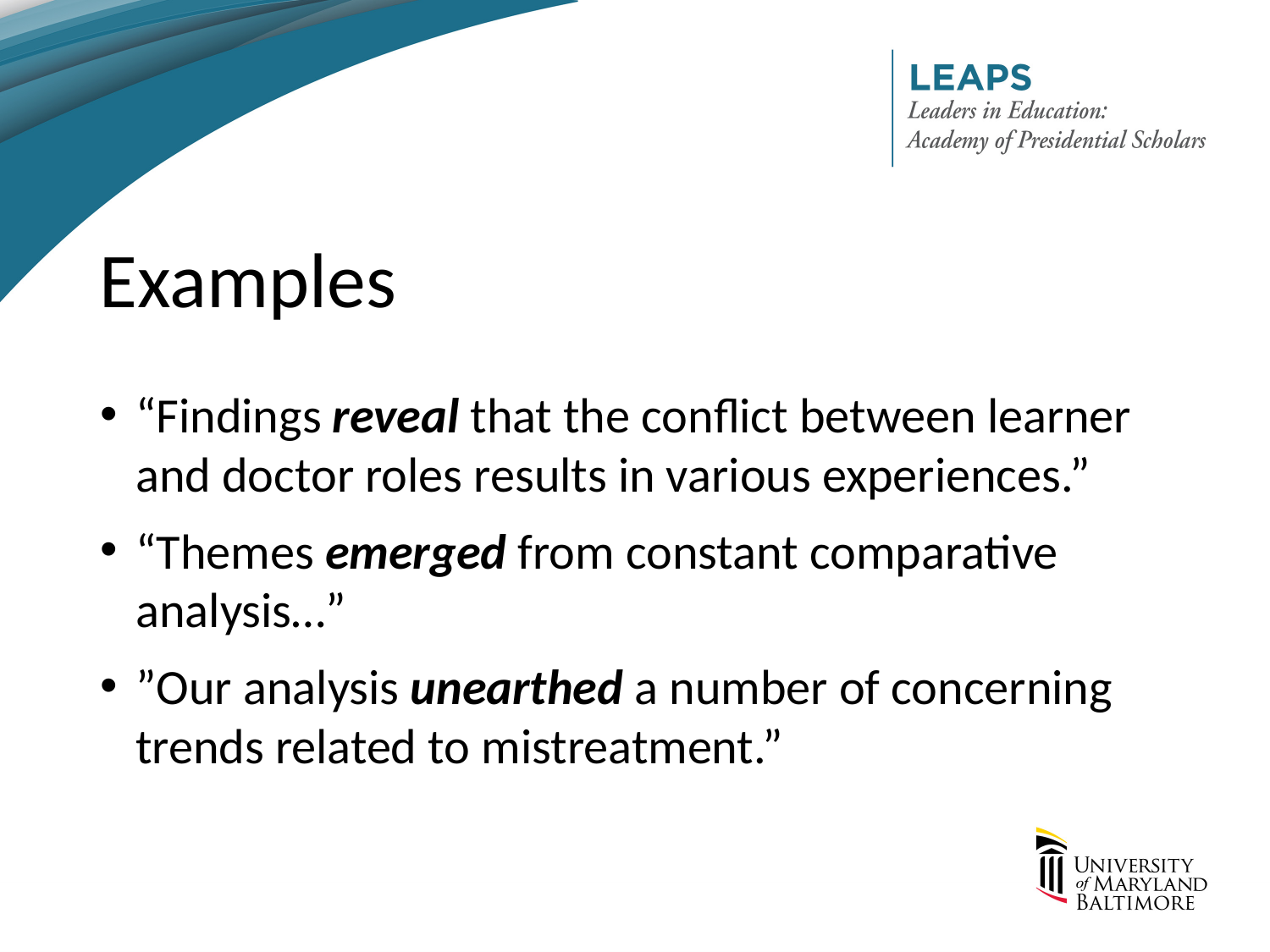

# Examples
“Findings reveal that the conflict between learner and doctor roles results in various experiences.”
“Themes emerged from constant comparative analysis…”
”Our analysis unearthed a number of concerning trends related to mistreatment.”